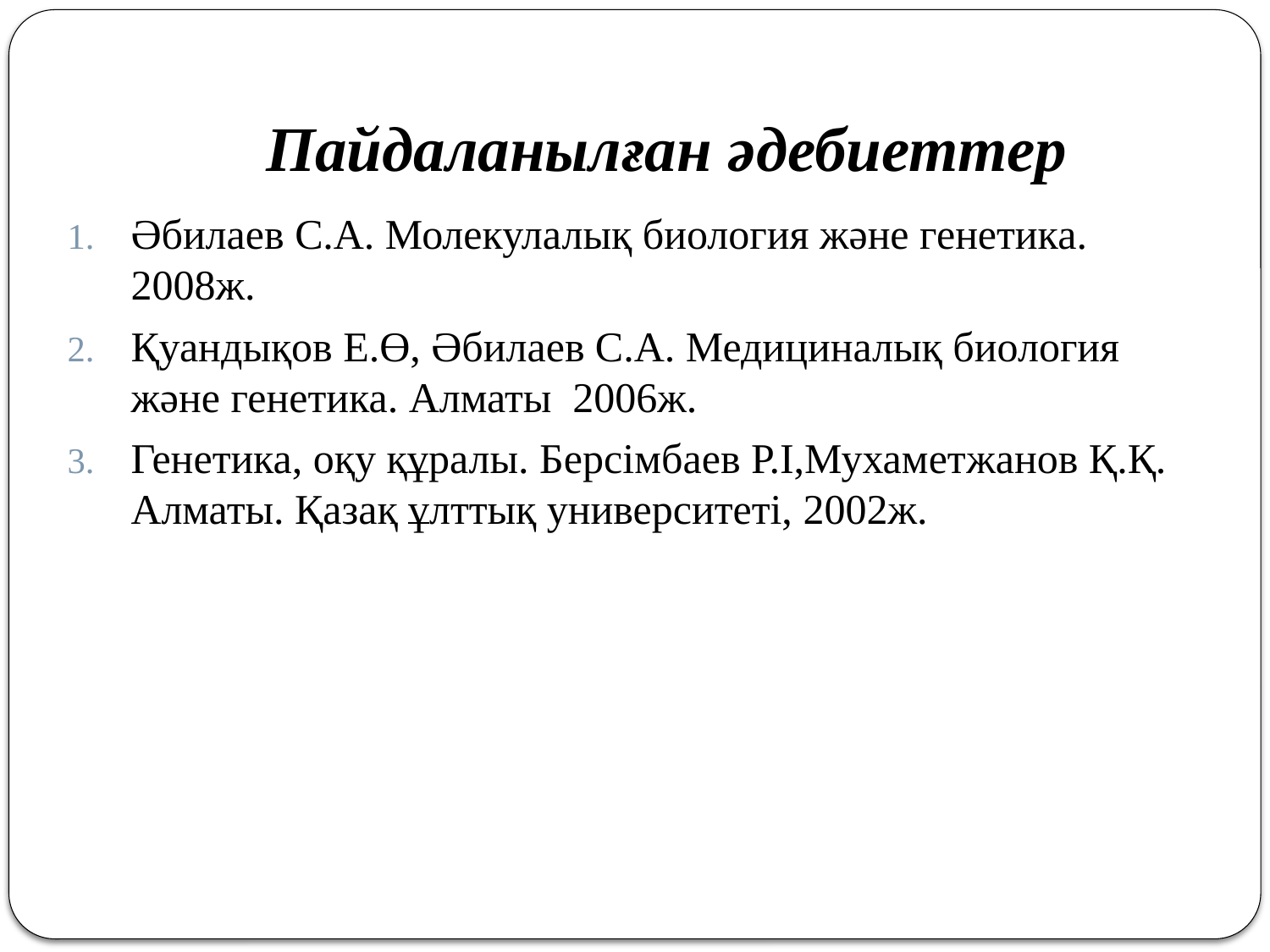

# Пайдаланылған әдебиеттер
Әбилаев С.А. Молекулалық биология және генетика. 2008ж.
Қуандықов Е.Ө, Әбилаев С.А. Медициналық биология және генетика. Алматы  2006ж.
Генетика, оқу құралы. Берсімбаев Р.І,Мухаметжанов Қ.Қ. Алматы. Қазақ ұлттық университеті, 2002ж.